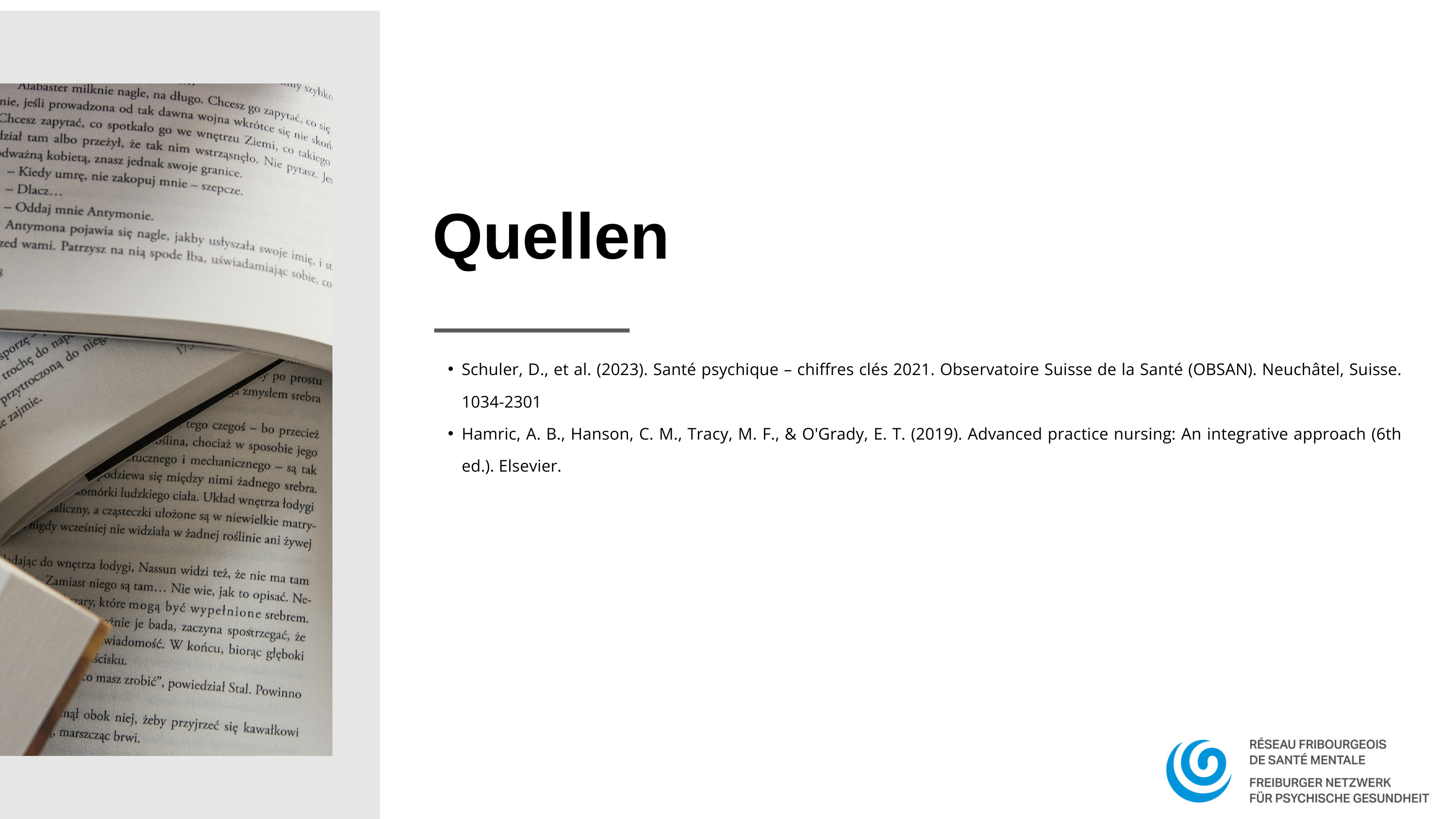

Quellen

Schuler, D., et al. (2023). Santé psychique – chiffres clés 2021. Observatoire Suisse de la Santé (OBSAN). Neuchâtel, Suisse. 1034-2301
Hamric, A. B., Hanson, C. M., Tracy, M. F., & O'Grady, E. T. (2019). Advanced practice nursing: An integrative approach (6th ed.). Elsevier.